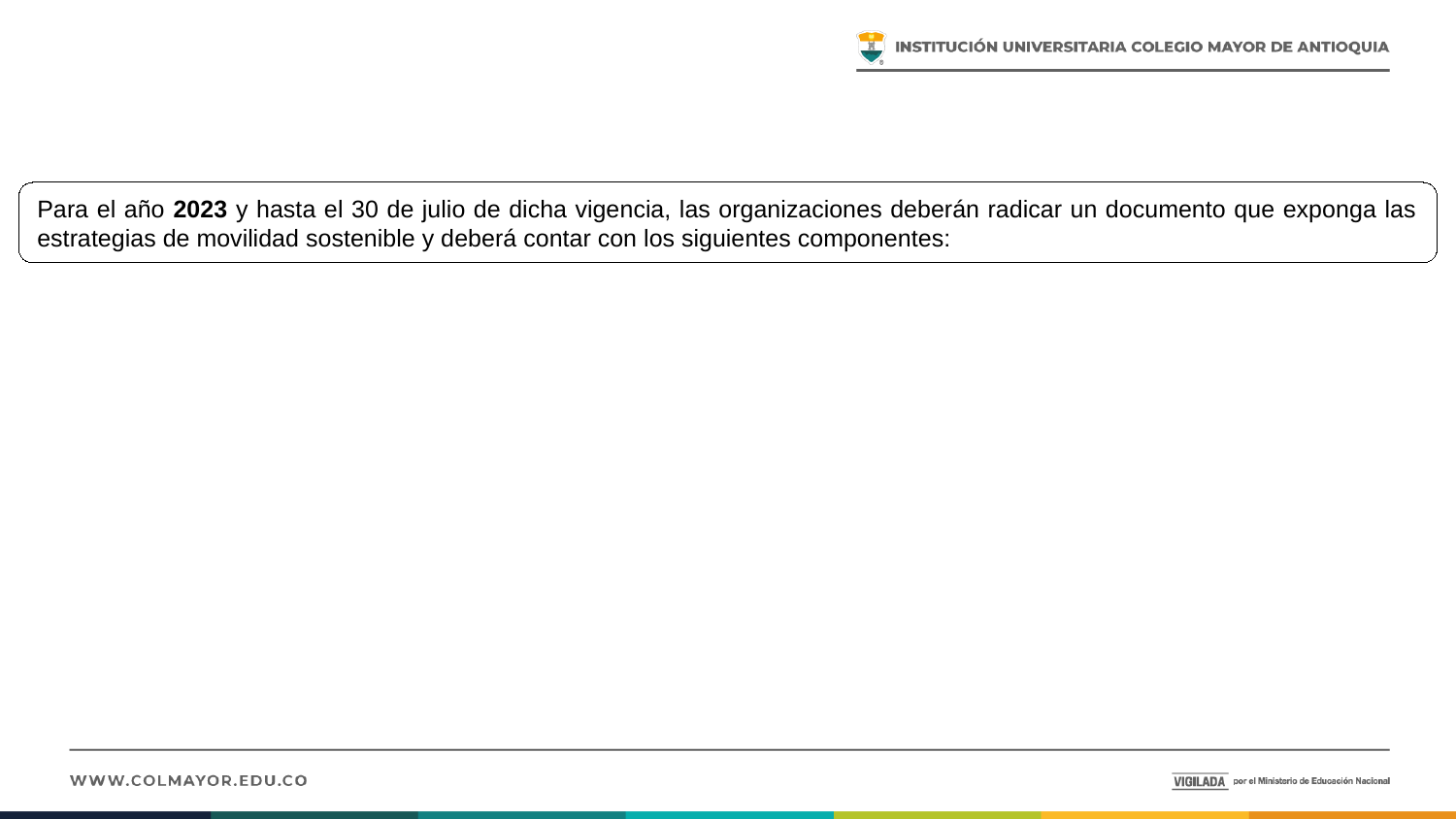

Para el año 2023 y hasta el 30 de julio de dicha vigencia, las organizaciones deberán radicar un documento que exponga las estrategias de movilidad sostenible y deberá contar con los siguientes componentes: